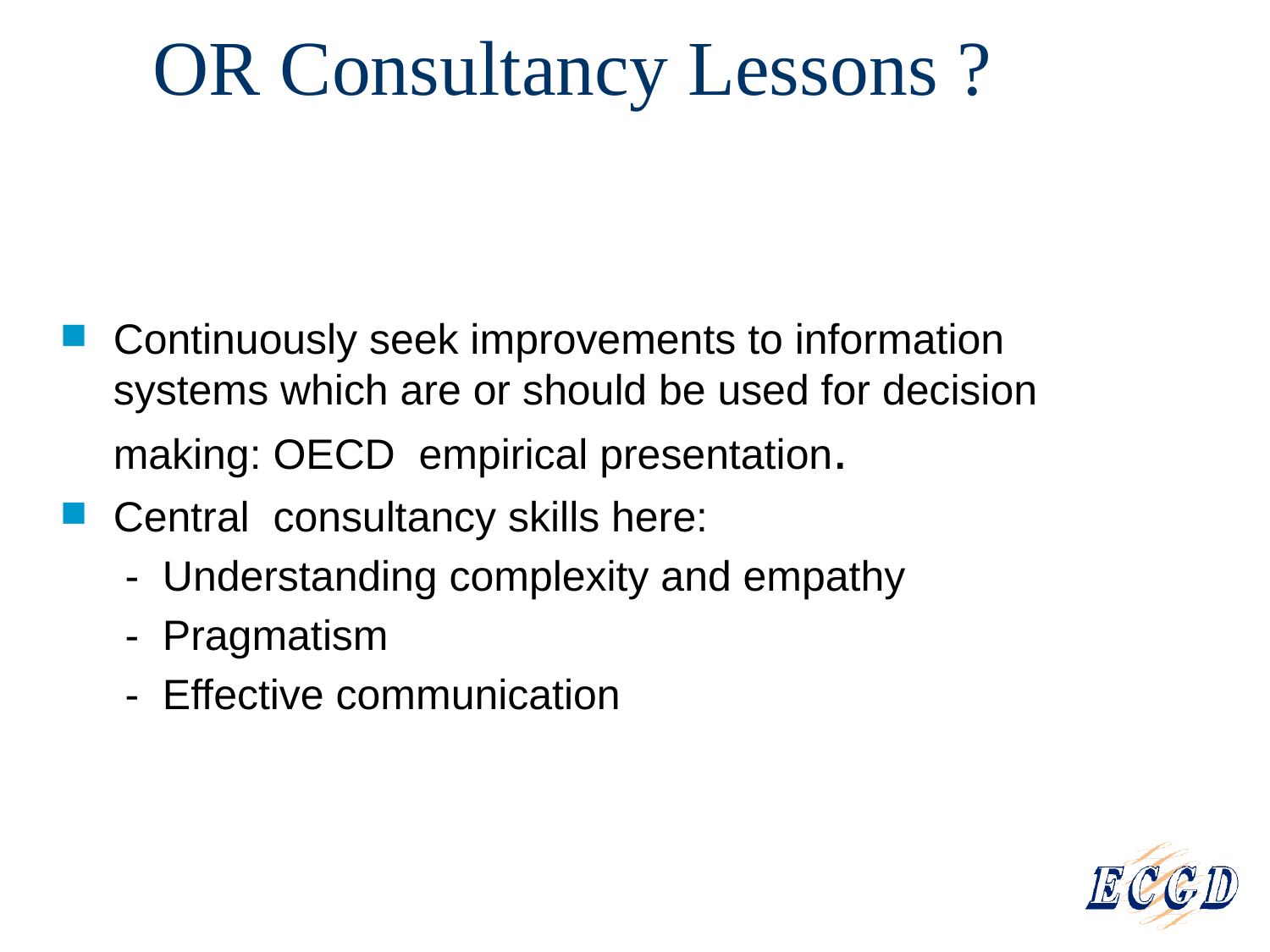

# OR Consultancy Lessons ?

Continuously seek improvements to information systems which are or should be used for decision making: OECD  empirical presentation.
Central  consultancy skills here:
     -  Understanding complexity and empathy
     -  Pragmatism
     -  Effective communication